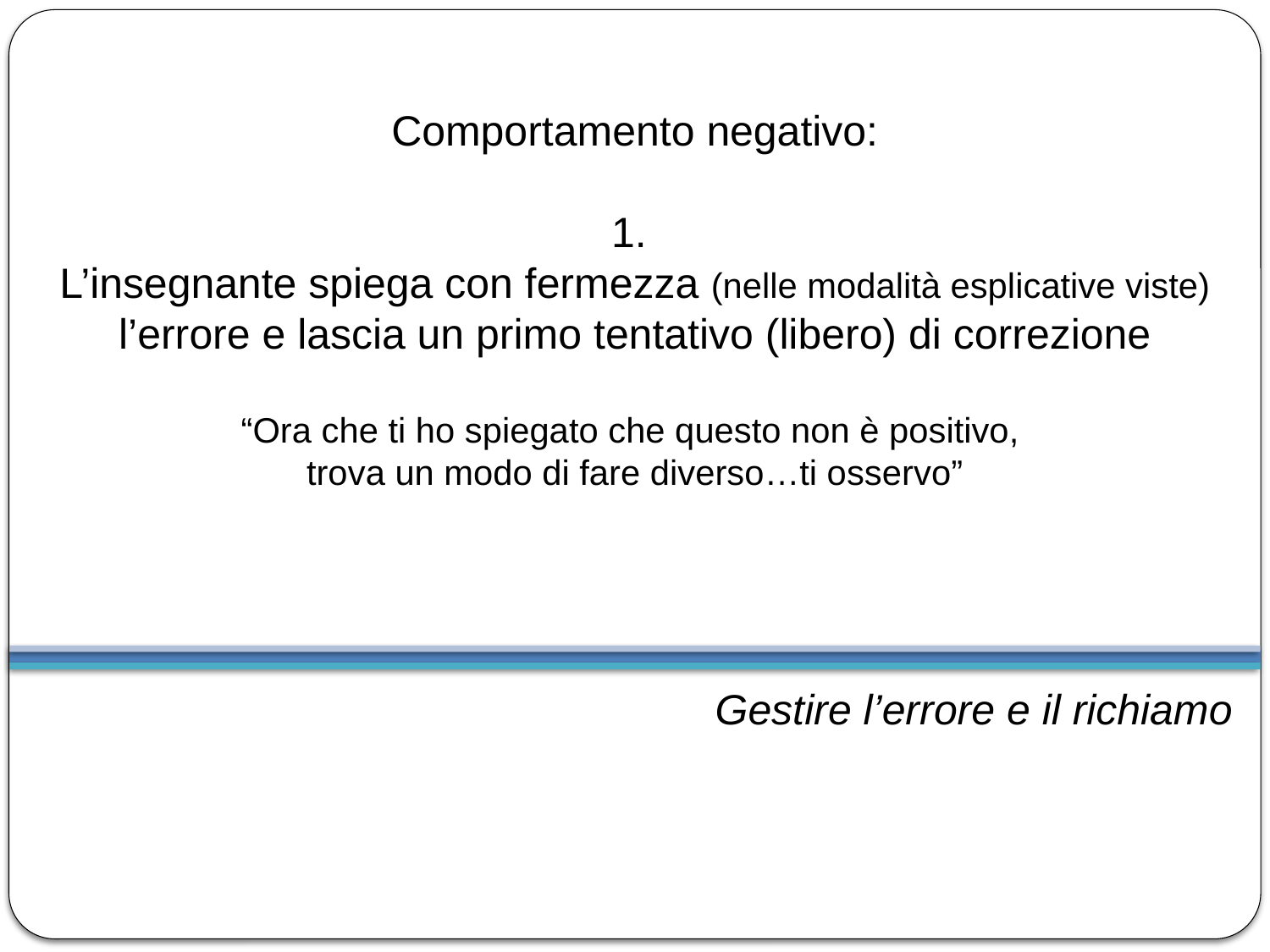

# Comportamento negativo: 1. L’insegnante spiega con fermezza (nelle modalità esplicative viste) l’errore e lascia un primo tentativo (libero) di correzione “Ora che ti ho spiegato che questo non è positivo, trova un modo di fare diverso…ti osservo”
Gestire l’errore e il richiamo